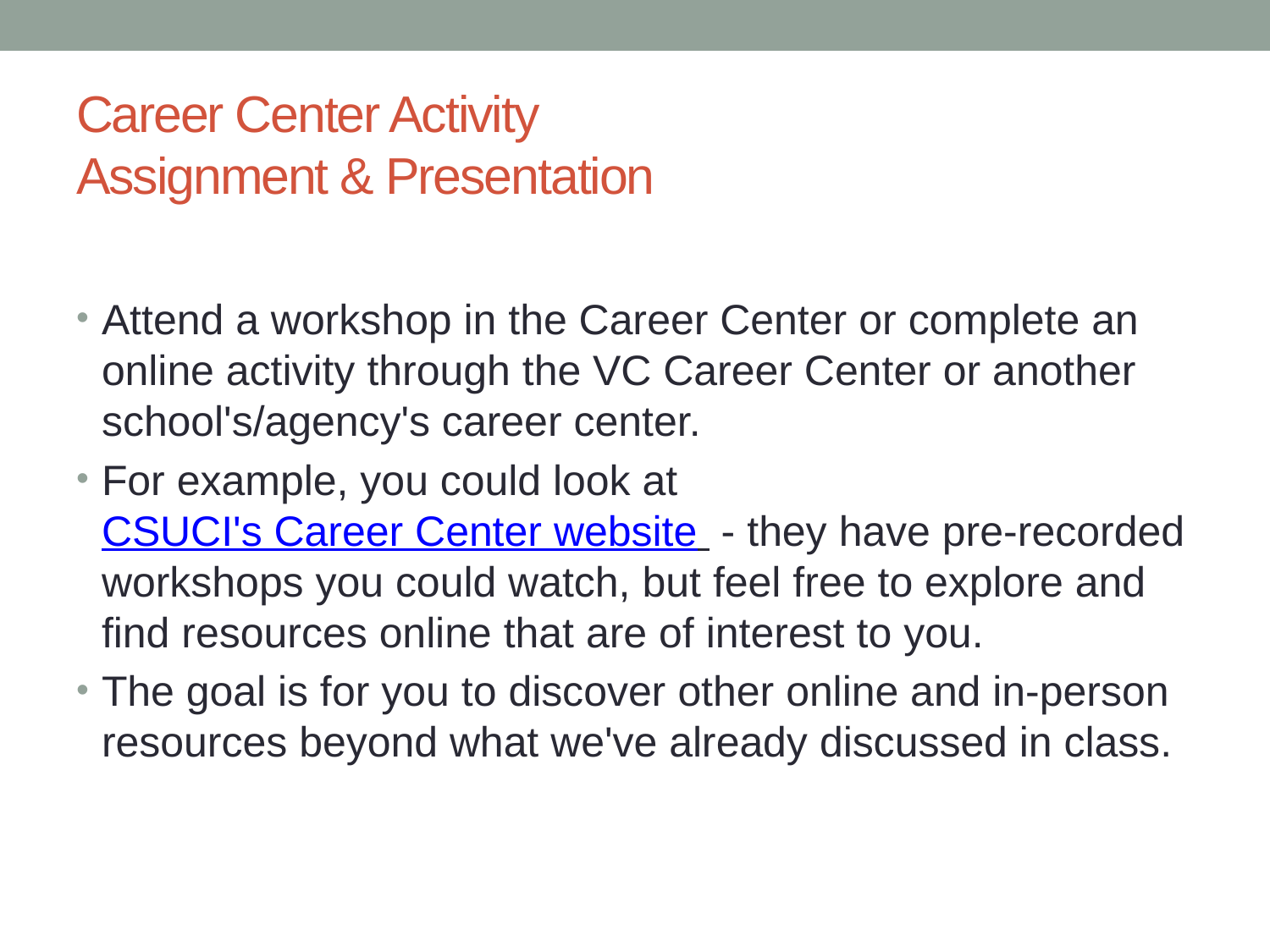

# Career Center Activity Assignment & Presentation
Attend a workshop in the Career Center or complete an online activity through the VC Career Center or another school's/agency's career center.
For example, you could look at CSUCI's Career Center website  - they have pre-recorded workshops you could watch, but feel free to explore and find resources online that are of interest to you.
The goal is for you to discover other online and in-person resources beyond what we've already discussed in class.